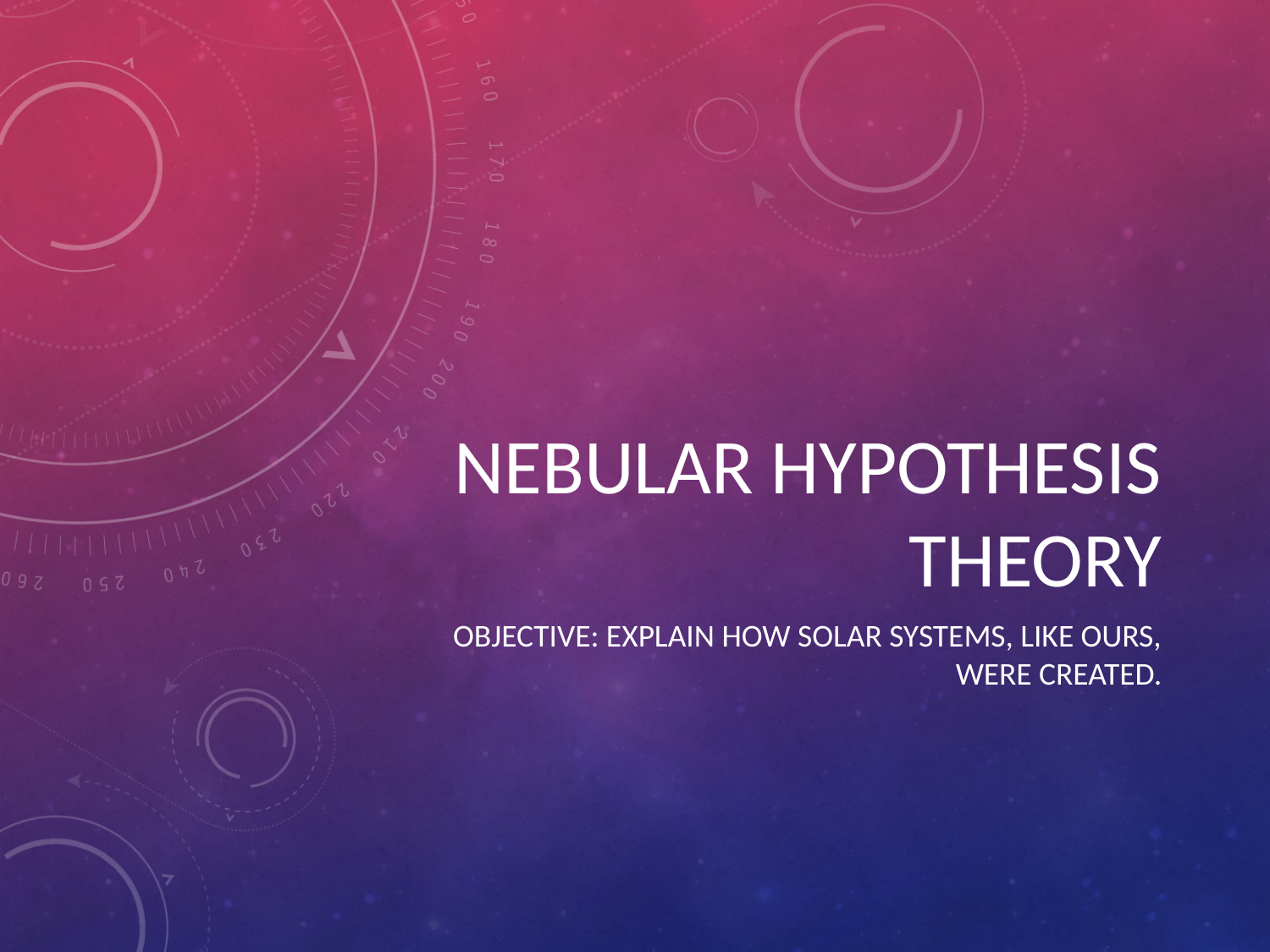

# Nebular Hypothesis THeory
Objective: explain how solar systems, like ours, were created.